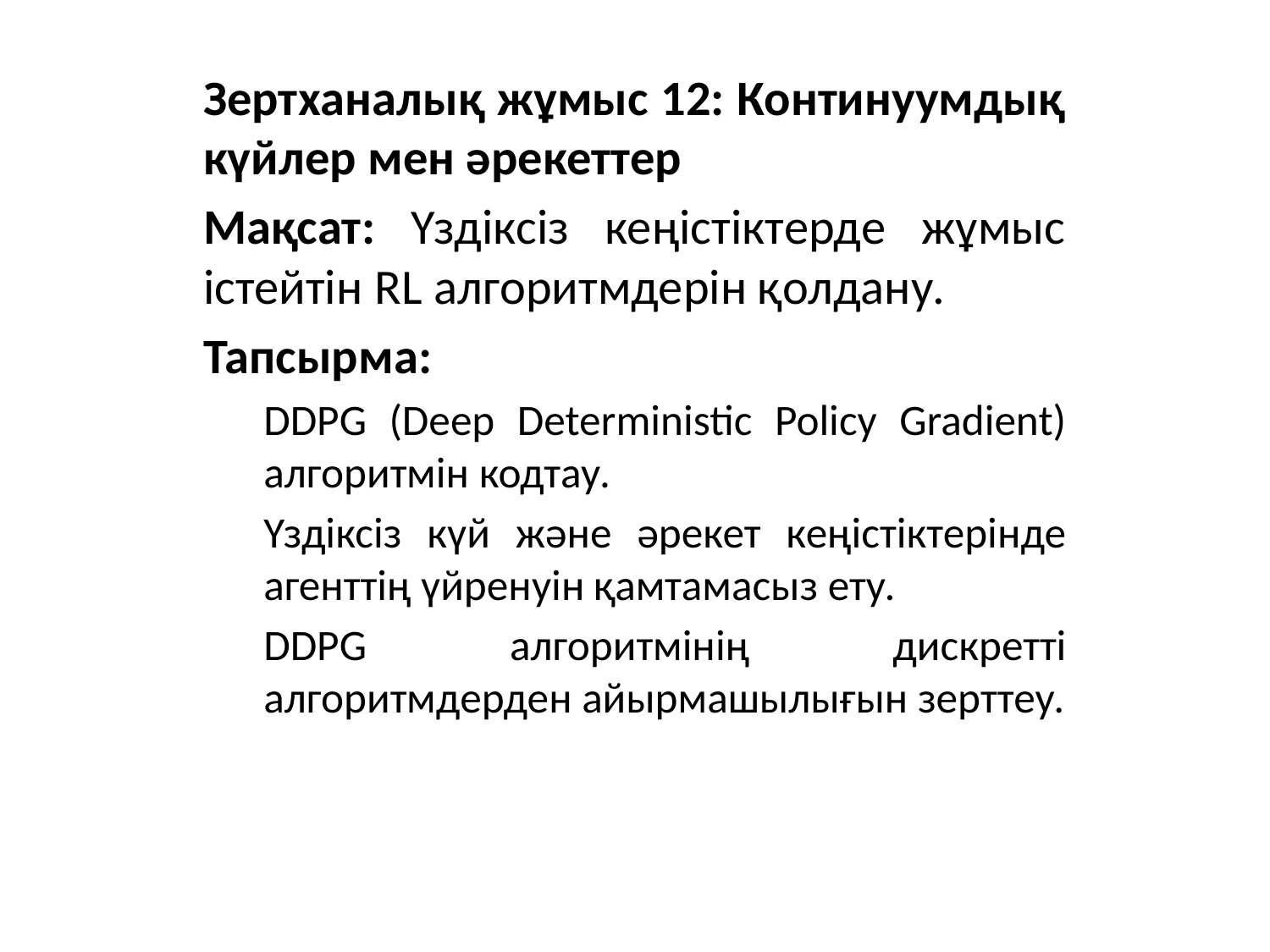

Зертханалық жұмыс 12: Континуумдық күйлер мен әрекеттер
Мақсат: Үздіксіз кеңістіктерде жұмыс істейтін RL алгоритмдерін қолдану.
Тапсырма:
DDPG (Deep Deterministic Policy Gradient) алгоритмін кодтау.
Үздіксіз күй және әрекет кеңістіктерінде агенттің үйренуін қамтамасыз ету.
DDPG алгоритмінің дискретті алгоритмдерден айырмашылығын зерттеу.